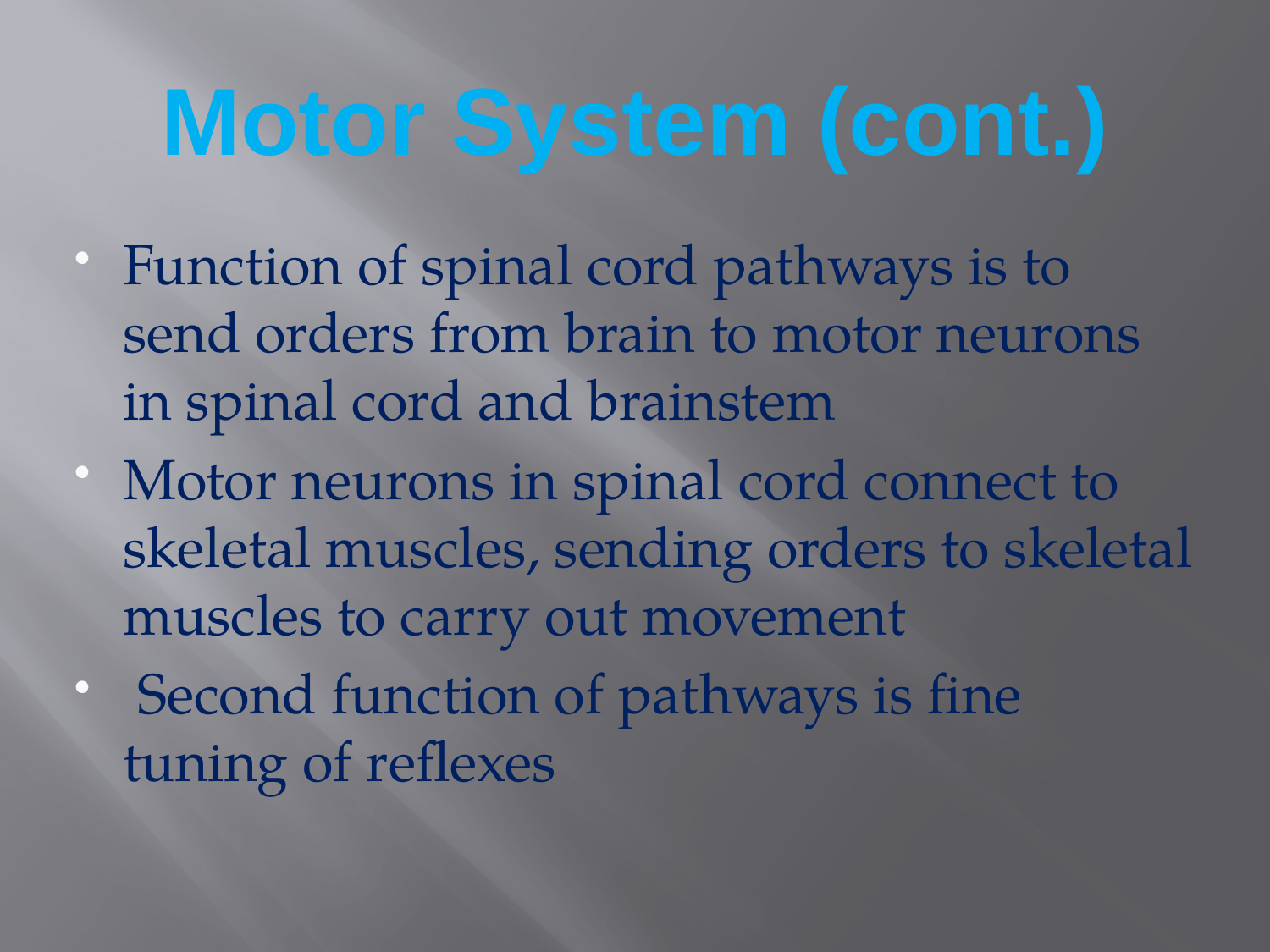

# Motor System (cont.)
Function of spinal cord pathways is to send orders from brain to motor neurons in spinal cord and brainstem
Motor neurons in spinal cord connect to skeletal muscles, sending orders to skeletal muscles to carry out movement
 Second function of pathways is fine tuning of reflexes